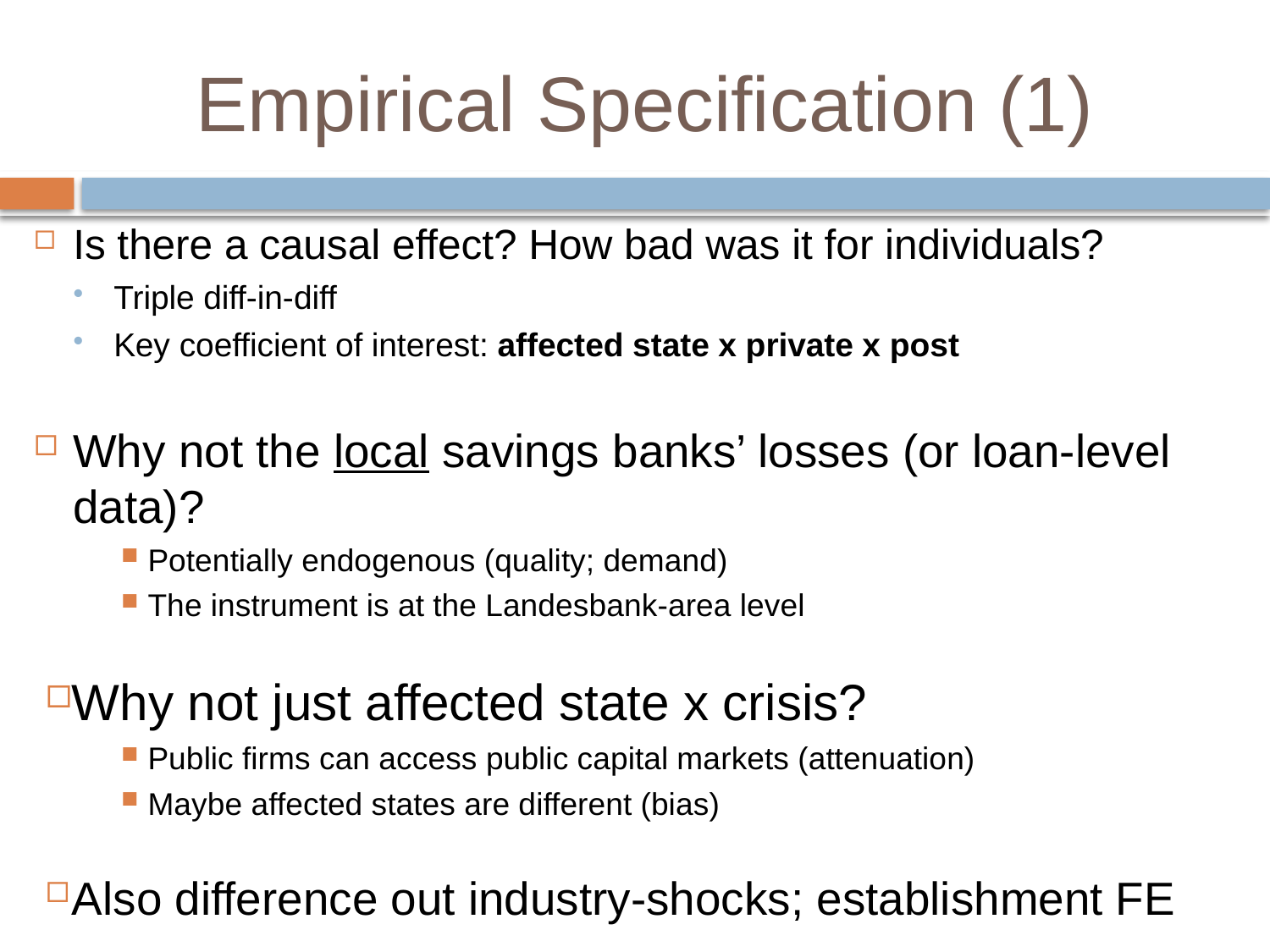

# Empirical Specification (1)
Is there a causal effect? How bad was it for individuals?
Triple diff-in-diff
Key coefficient of interest: affected state x private x post

Why not the local savings banks’ losses (or loan-level data)?
Potentially endogenous (quality; demand)
The instrument is at the Landesbank-area level

Why not just affected state x crisis?
Public firms can access public capital markets (attenuation)
Maybe affected states are different (bias)

Also difference out industry-shocks; establishment FE